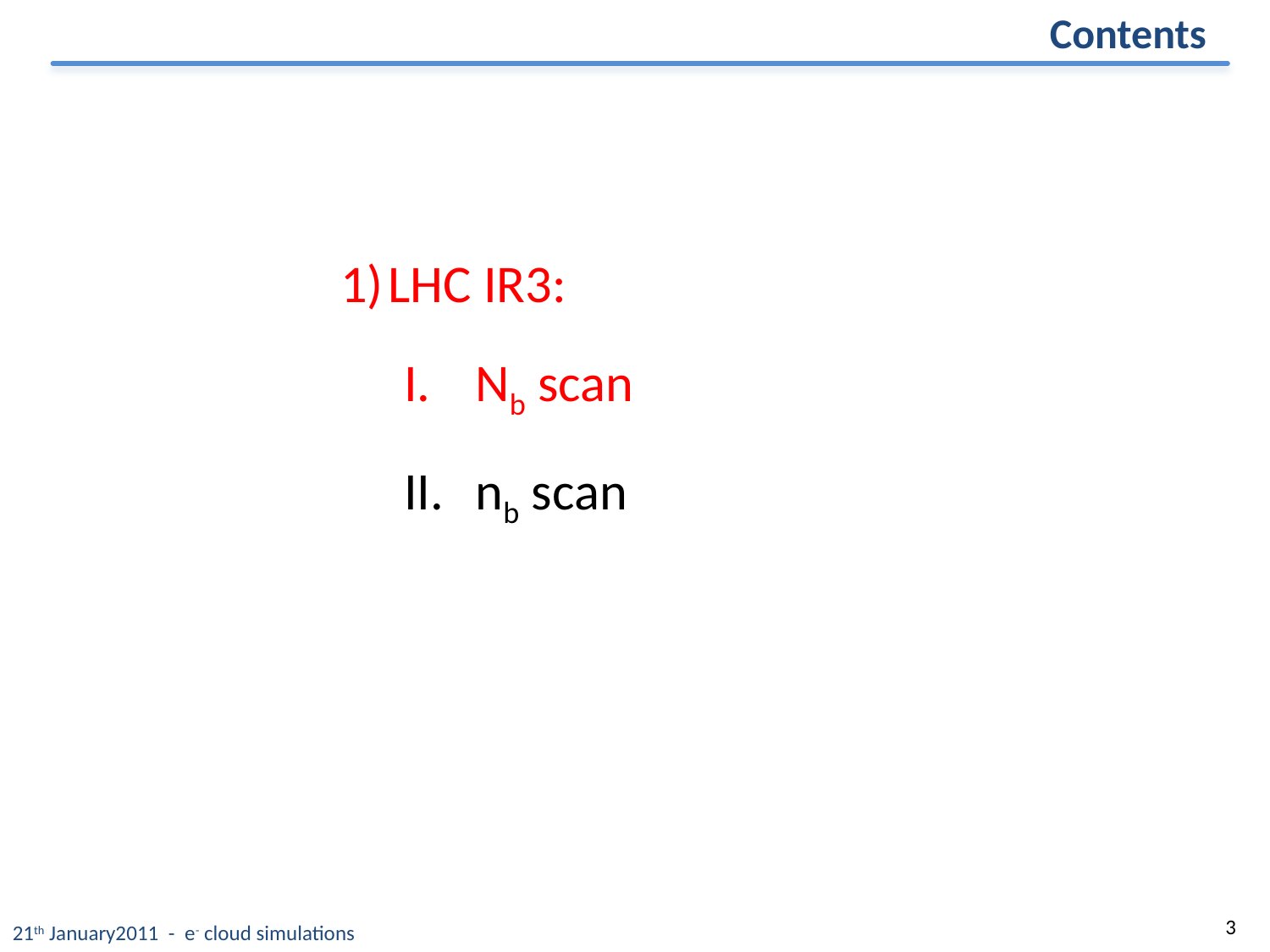

Contents
LHC IR3:
Nb scan
nb scan

3
21th January2011  -  e- cloud simulations